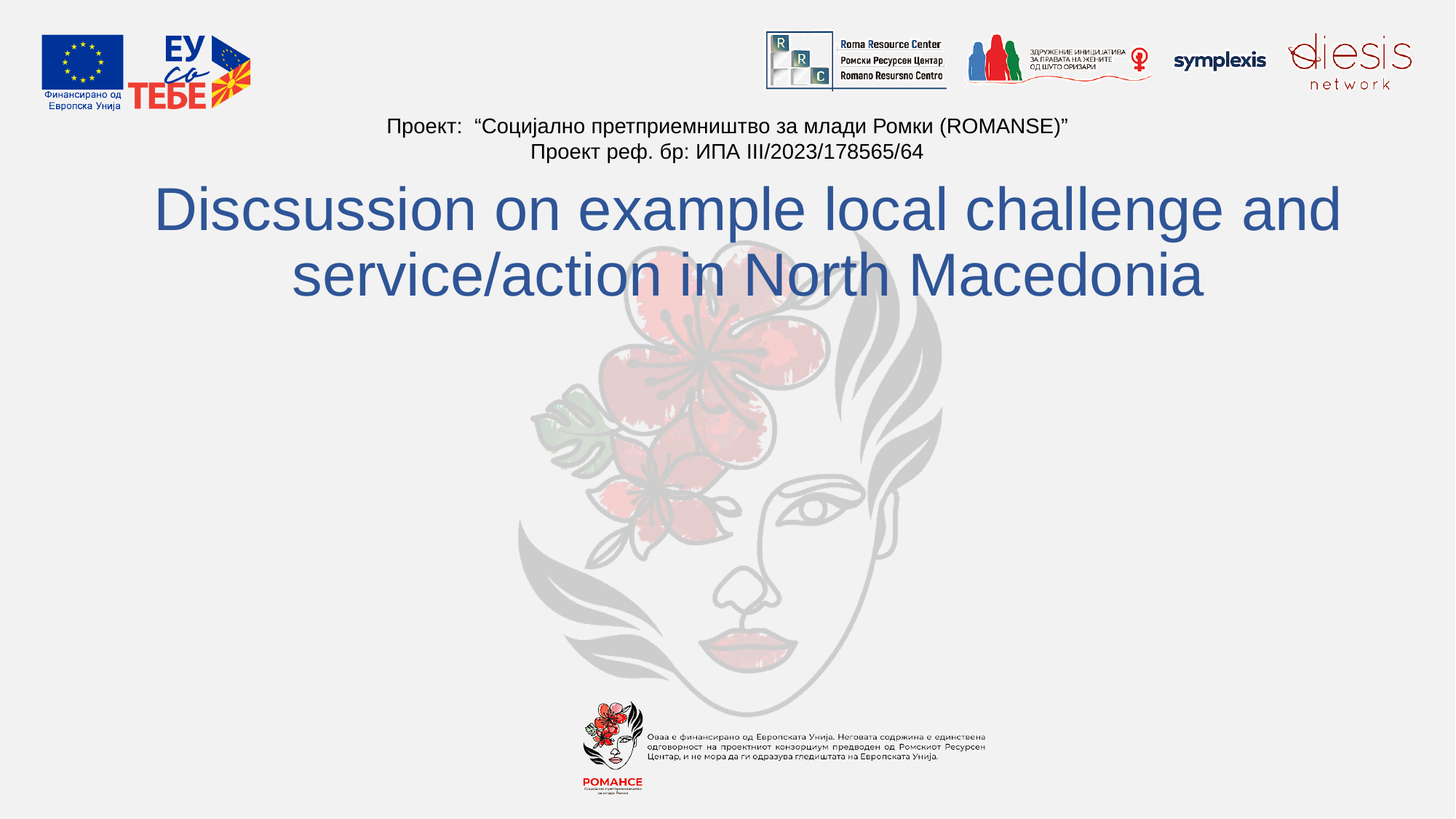

# Discsussion on example local challenge and service/action in North Macedonia